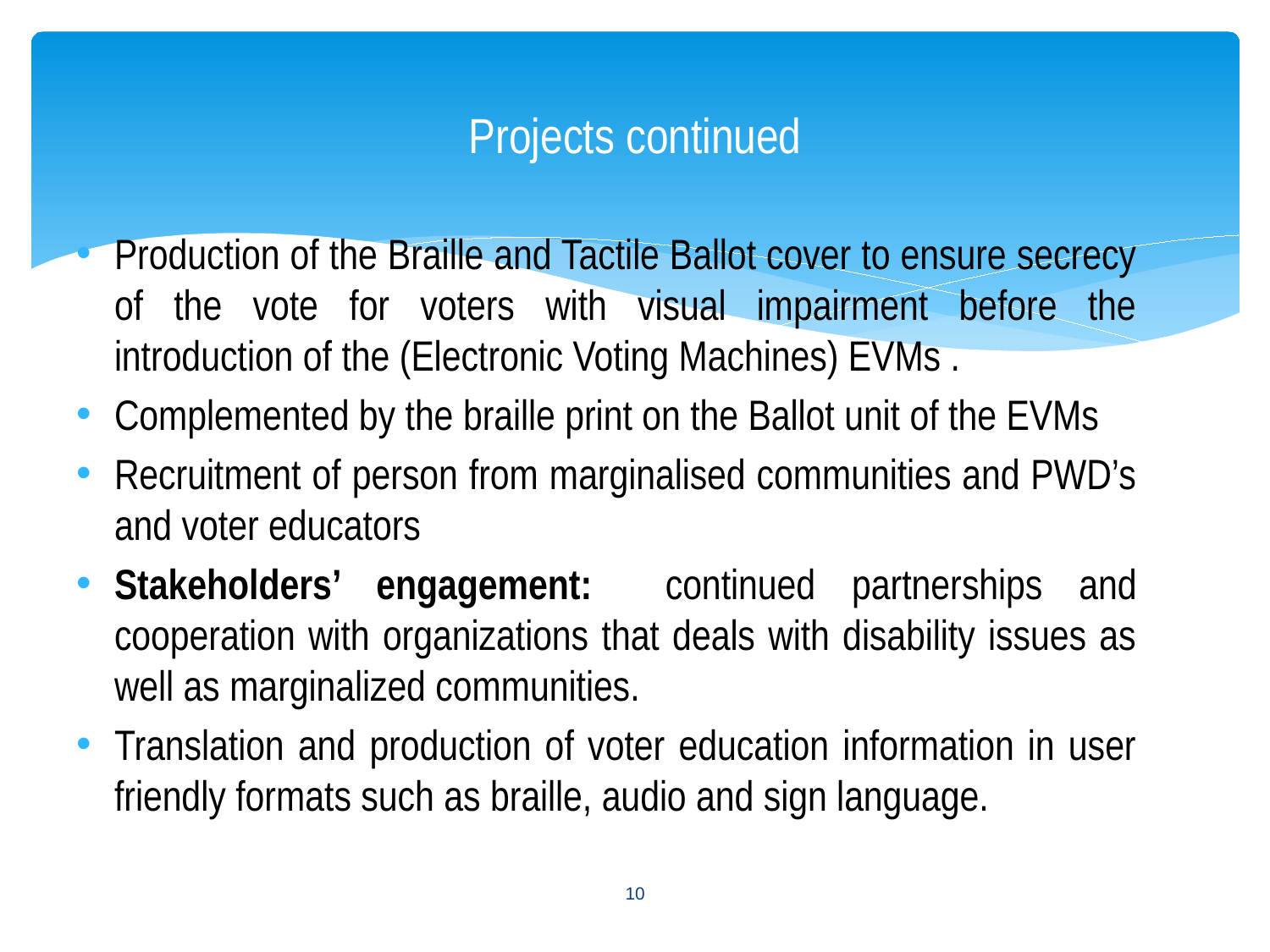

# Projects continued
Production of the Braille and Tactile Ballot cover to ensure secrecy of the vote for voters with visual impairment before the introduction of the (Electronic Voting Machines) EVMs .
Complemented by the braille print on the Ballot unit of the EVMs
Recruitment of person from marginalised communities and PWD’s and voter educators
Stakeholders’ engagement:  continued partnerships and cooperation with organizations that deals with disability issues as well as marginalized communities.
Translation and production of voter education information in user friendly formats such as braille, audio and sign language.

10